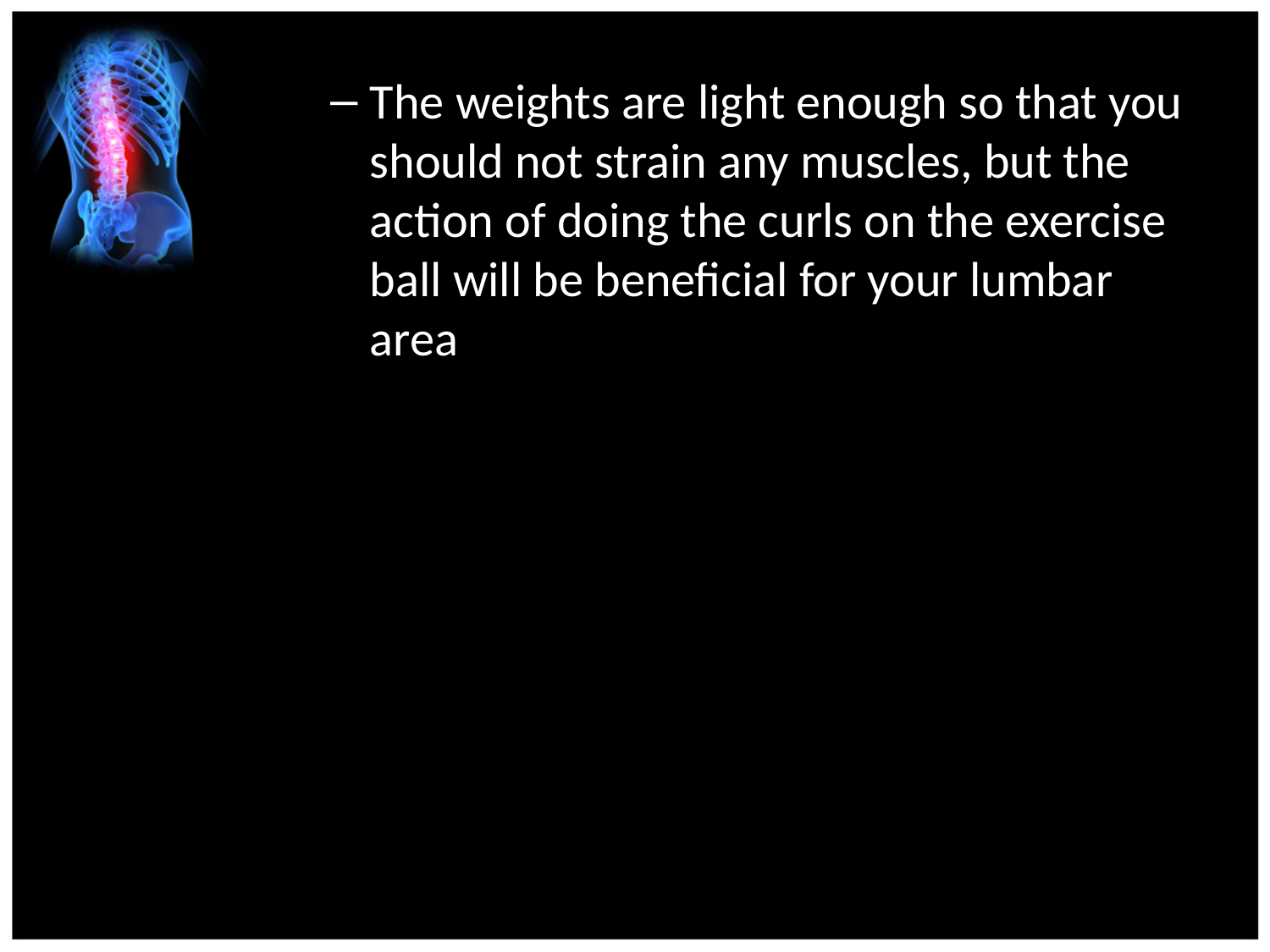

The weights are light enough so that you should not strain any muscles, but the action of doing the curls on the exercise ball will be beneficial for your lumbar area